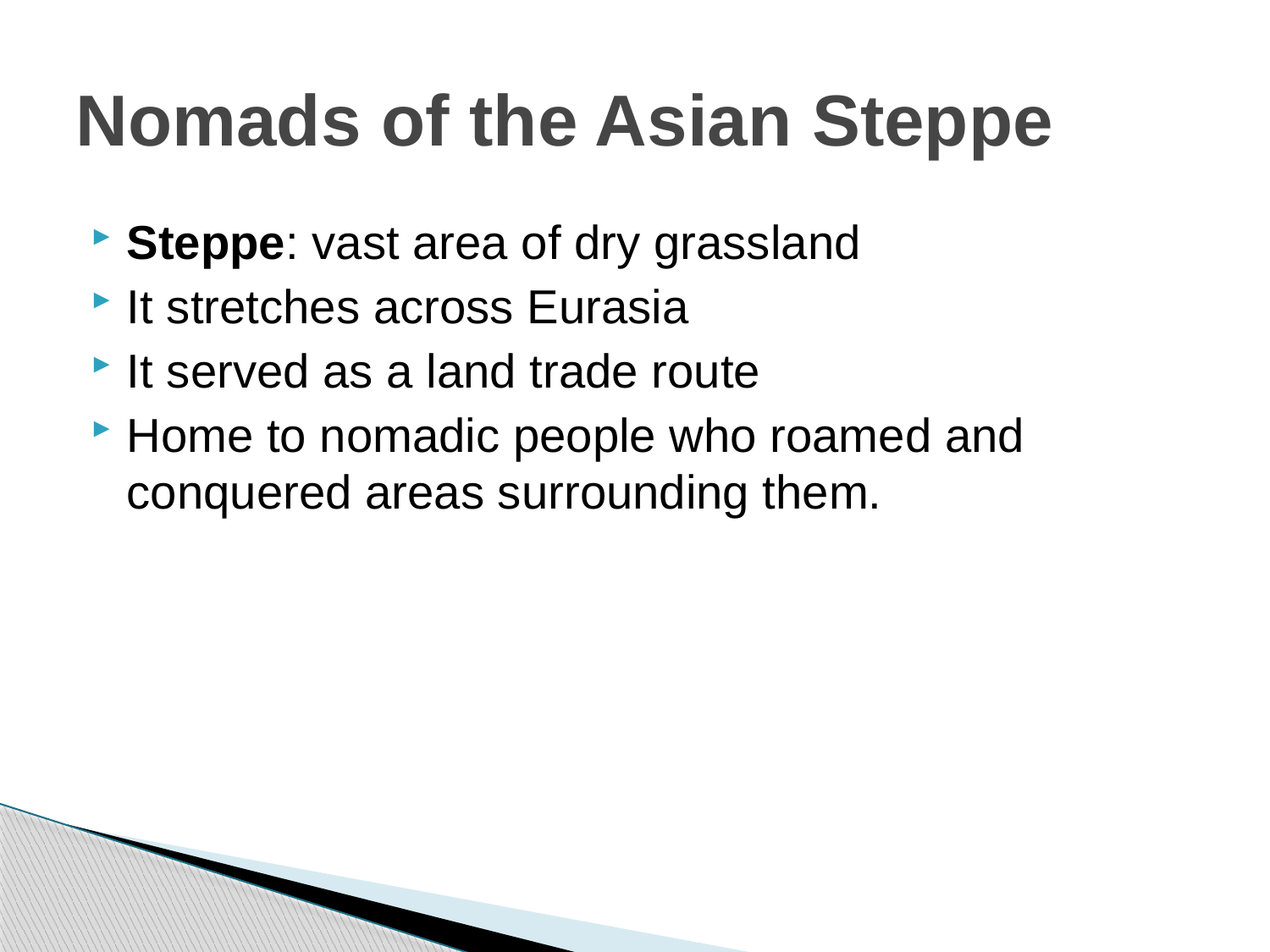

# Nomads of the Asian Steppe
Steppe: vast area of dry grassland
It stretches across Eurasia
It served as a land trade route
Home to nomadic people who roamed and conquered areas surrounding them.